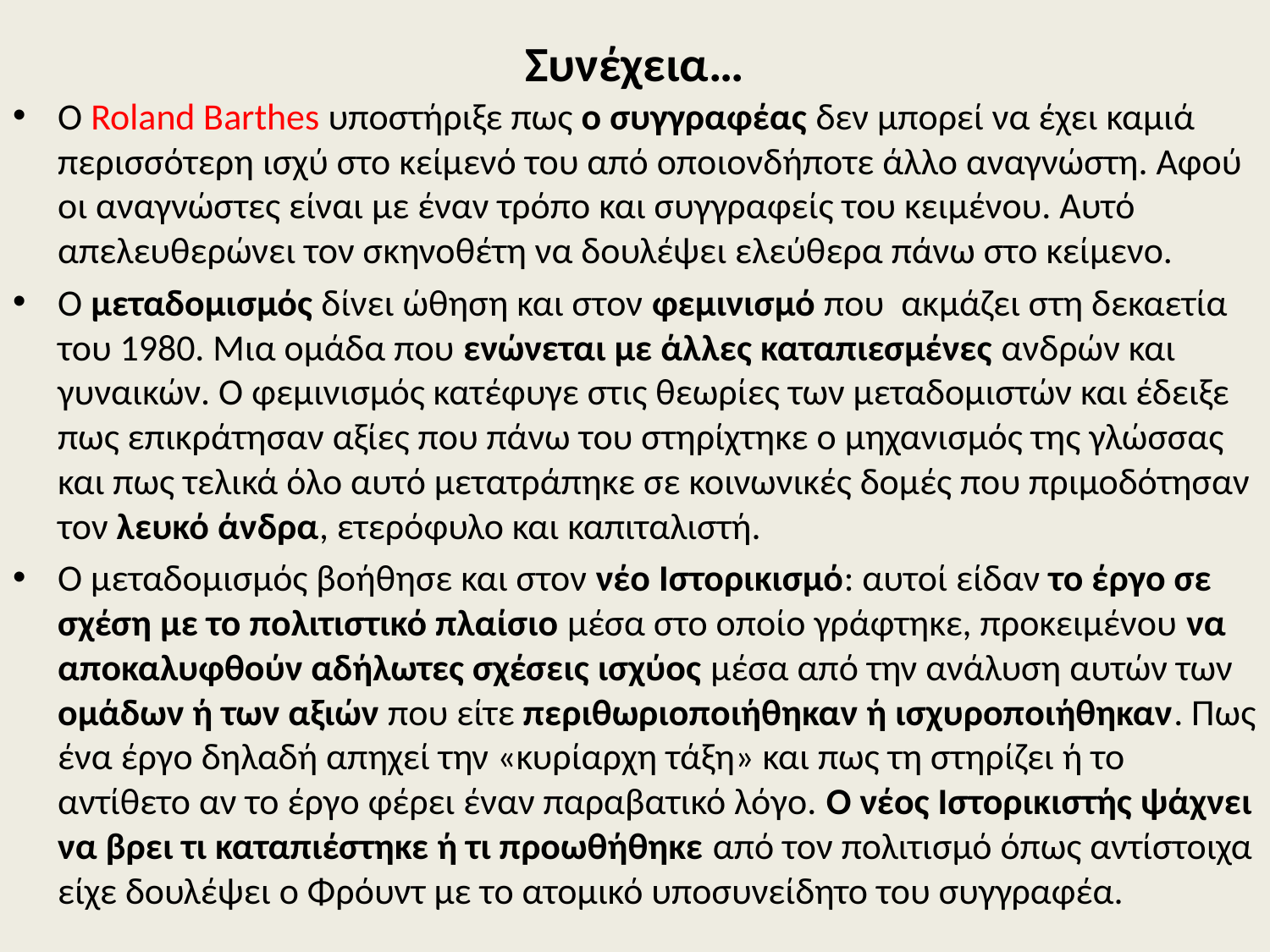

# Συνέχεια…
Ο Roland Barthes υποστήριξε πως ο συγγραφέας δεν μπορεί να έχει καμιά περισσότερη ισχύ στο κείμενό του από οποιονδήποτε άλλο αναγνώστη. Αφού οι αναγνώστες είναι με έναν τρόπο και συγγραφείς του κειμένου. Αυτό απελευθερώνει τον σκηνοθέτη να δουλέψει ελεύθερα πάνω στο κείμενο.
Ο μεταδομισμός δίνει ώθηση και στον φεμινισμό που  ακμάζει στη δεκαετία του 1980. Μια ομάδα που ενώνεται με άλλες καταπιεσμένες ανδρών και γυναικών. Ο φεμινισμός κατέφυγε στις θεωρίες των μεταδομιστών και έδειξε πως επικράτησαν αξίες που πάνω του στηρίχτηκε ο μηχανισμός της γλώσσας και πως τελικά όλο αυτό μετατράπηκε σε κοινωνικές δομές που πριμοδότησαν τον λευκό άνδρα, ετερόφυλο και καπιταλιστή.
Ο μεταδομισμός βοήθησε και στον νέο Ιστορικισμό: αυτοί είδαν το έργο σε σχέση με το πολιτιστικό πλαίσιο μέσα στο οποίο γράφτηκε, προκειμένου να αποκαλυφθούν αδήλωτες σχέσεις ισχύος μέσα από την ανάλυση αυτών των ομάδων ή των αξιών που είτε περιθωριοποιήθηκαν ή ισχυροποιήθηκαν. Πως ένα έργο δηλαδή απηχεί την «κυρίαρχη τάξη» και πως τη στηρίζει ή το αντίθετο αν το έργο φέρει έναν παραβατικό λόγο. Ο νέος Ιστορικιστής ψάχνει να βρει τι καταπιέστηκε ή τι προωθήθηκε από τον πολιτισμό όπως αντίστοιχα είχε δουλέψει ο Φρόυντ με το ατομικό υποσυνείδητο του συγγραφέα.